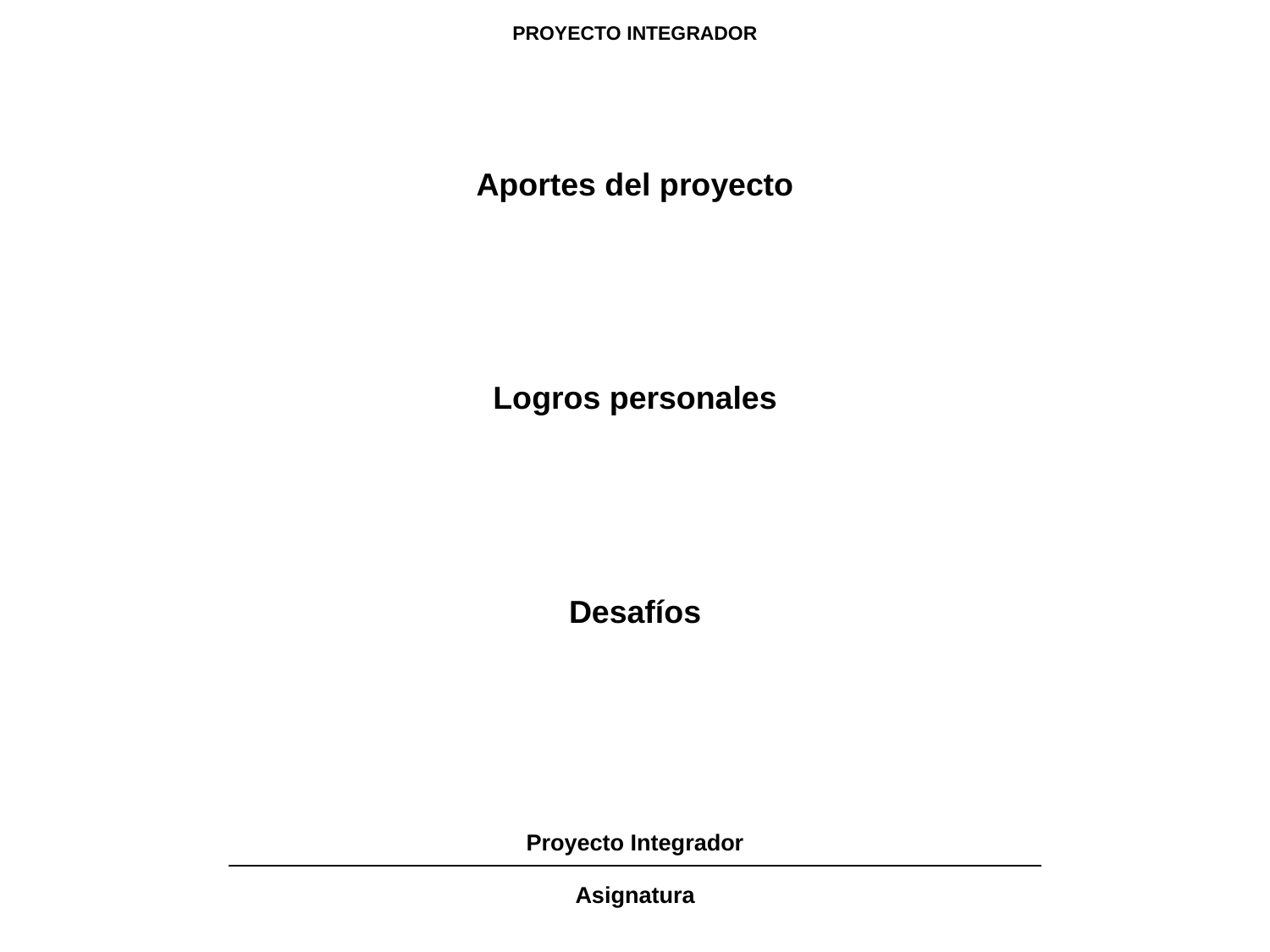

PROYECTO INTEGRADOR
Aportes del proyecto

Logros personales
Desafíos
Proyecto Integrador
Asignatura